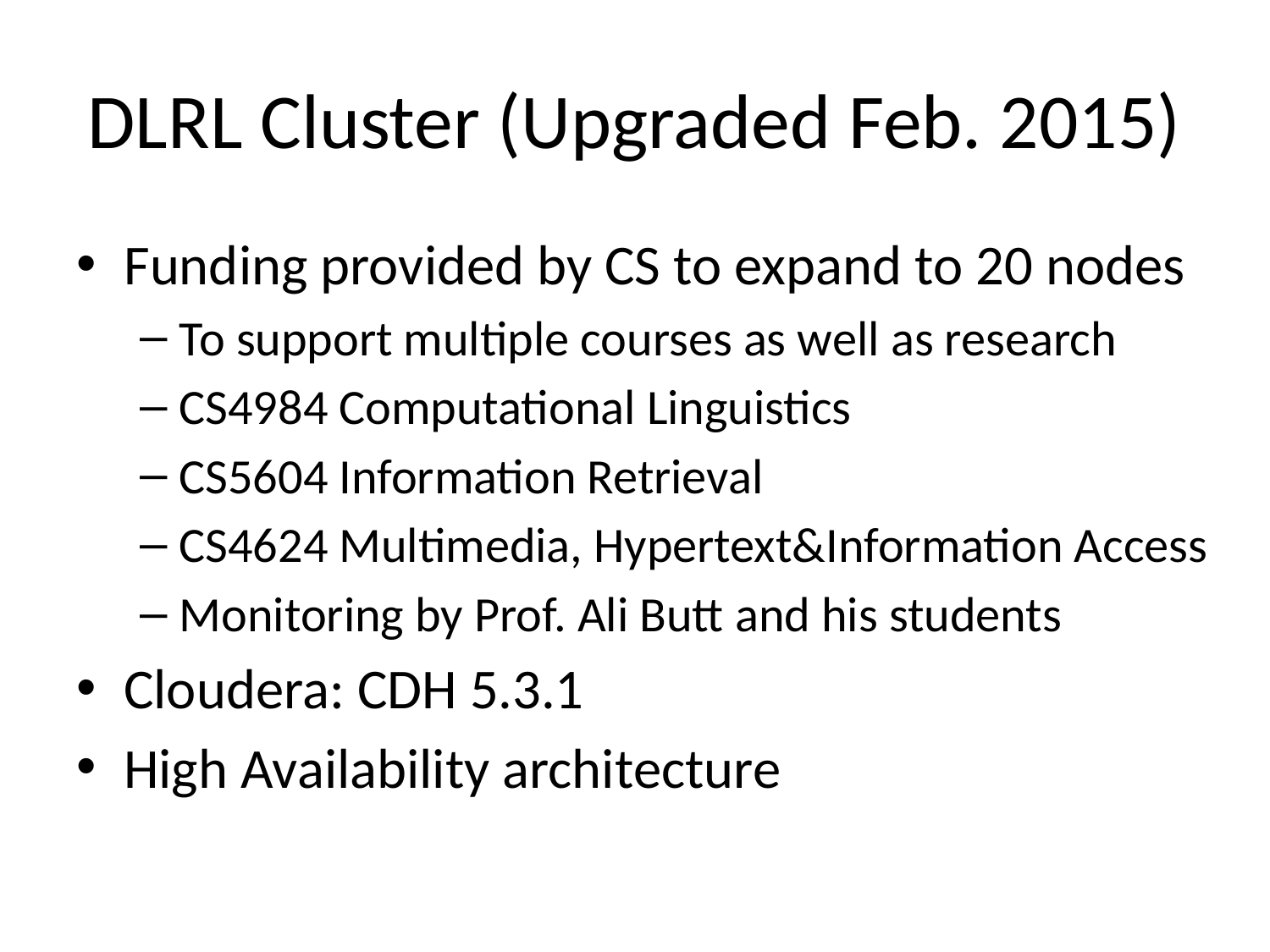

# DLRL Cluster (Upgraded Feb. 2015)
Funding provided by CS to expand to 20 nodes
To support multiple courses as well as research
CS4984 Computational Linguistics
CS5604 Information Retrieval
CS4624 Multimedia, Hypertext&Information Access
Monitoring by Prof. Ali Butt and his students
Cloudera: CDH 5.3.1
High Availability architecture